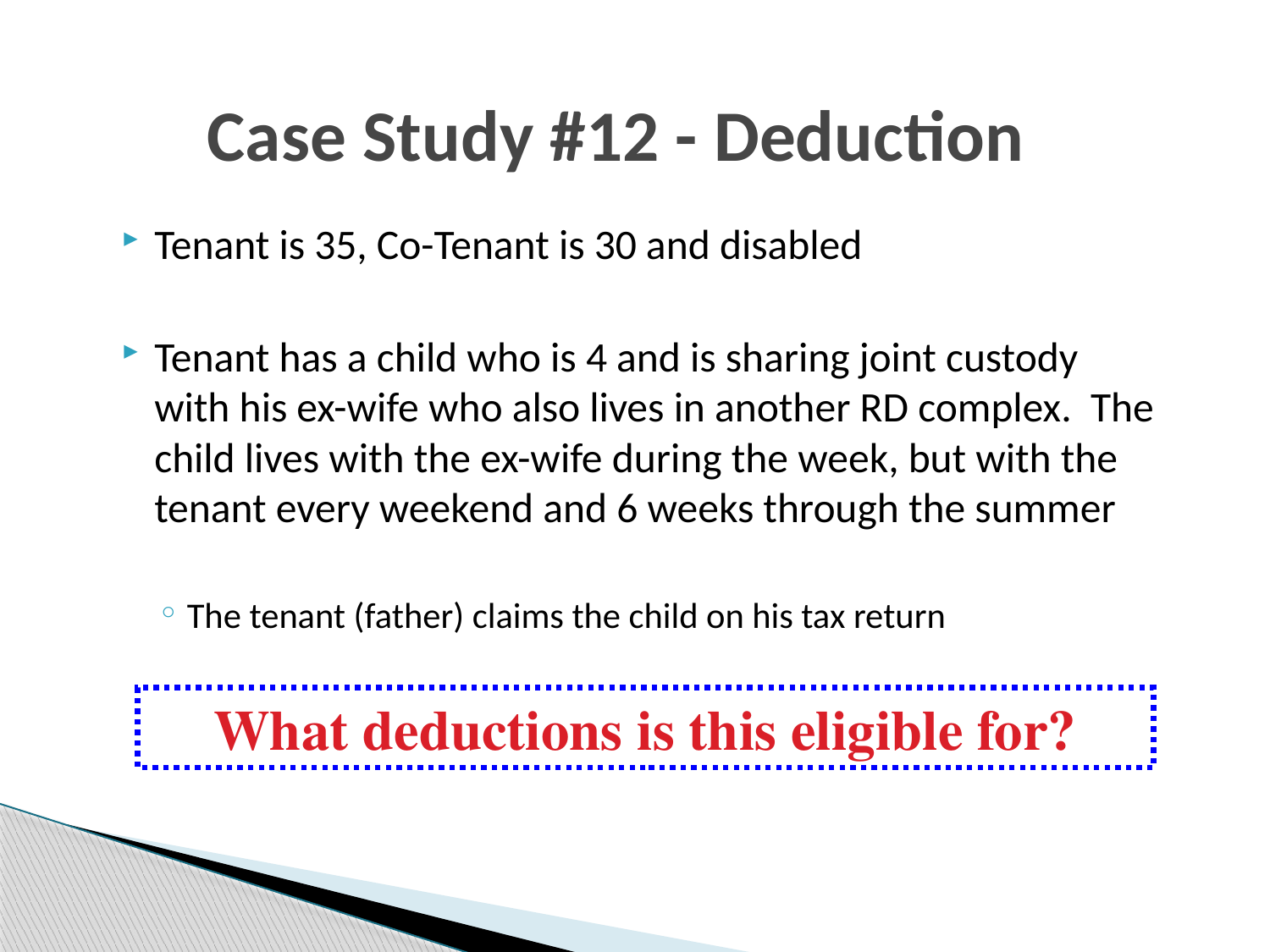

# Case Study #12 - Deduction
Tenant is 35, Co-Tenant is 30 and disabled

Tenant has a child who is 4 and is sharing joint custody with his ex-wife who also lives in another RD complex.  The child lives with the ex-wife during the week, but with the tenant every weekend and 6 weeks through the summer

The tenant (father) claims the child on his tax return
What deductions is this eligible for?